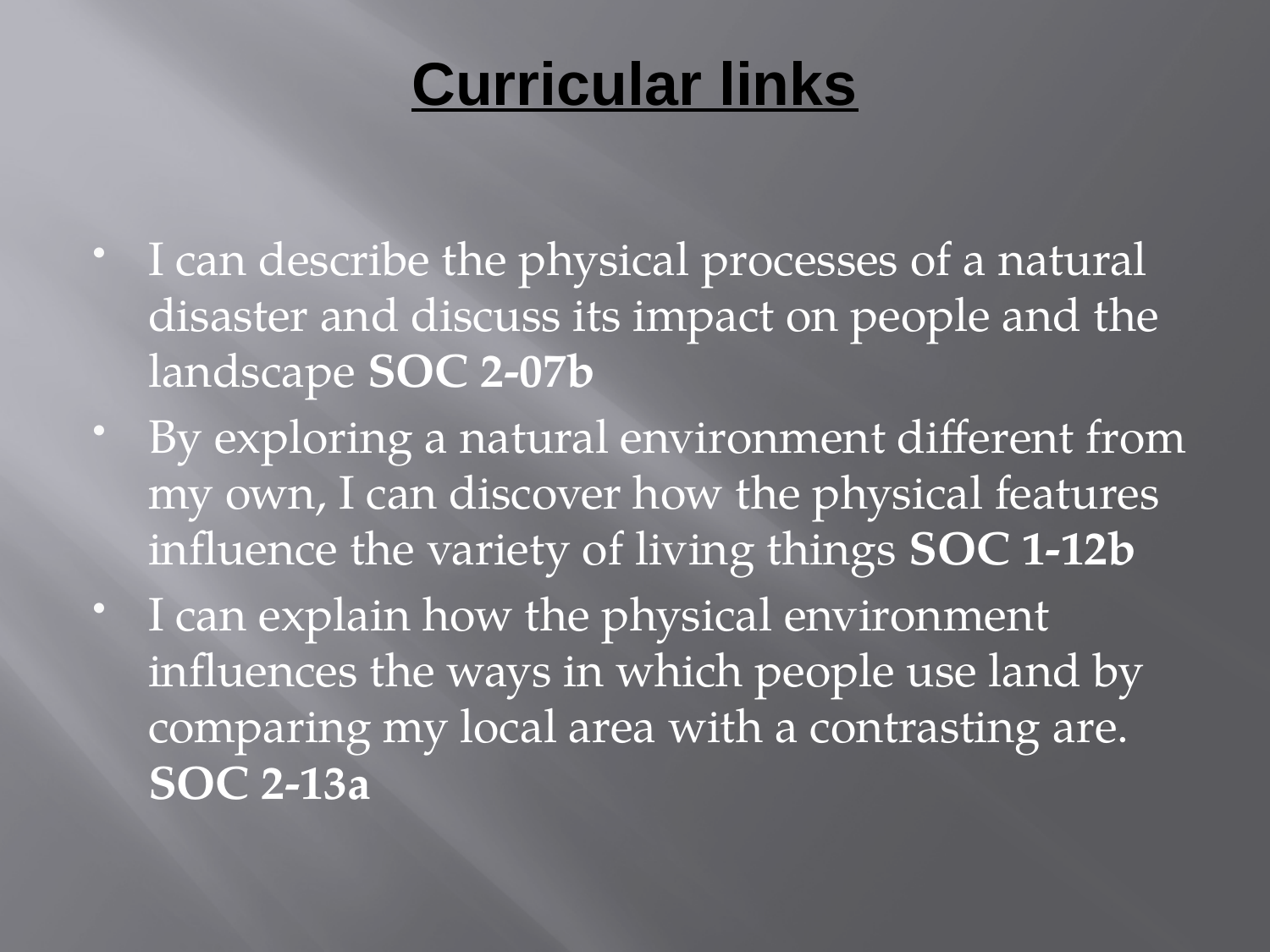

# Curricular links
I can describe the physical processes of a natural disaster and discuss its impact on people and the landscape SOC 2-07b
By exploring a natural environment different from my own, I can discover how the physical features influence the variety of living things SOC 1-12b
I can explain how the physical environment influences the ways in which people use land by comparing my local area with a contrasting are. SOC 2-13a